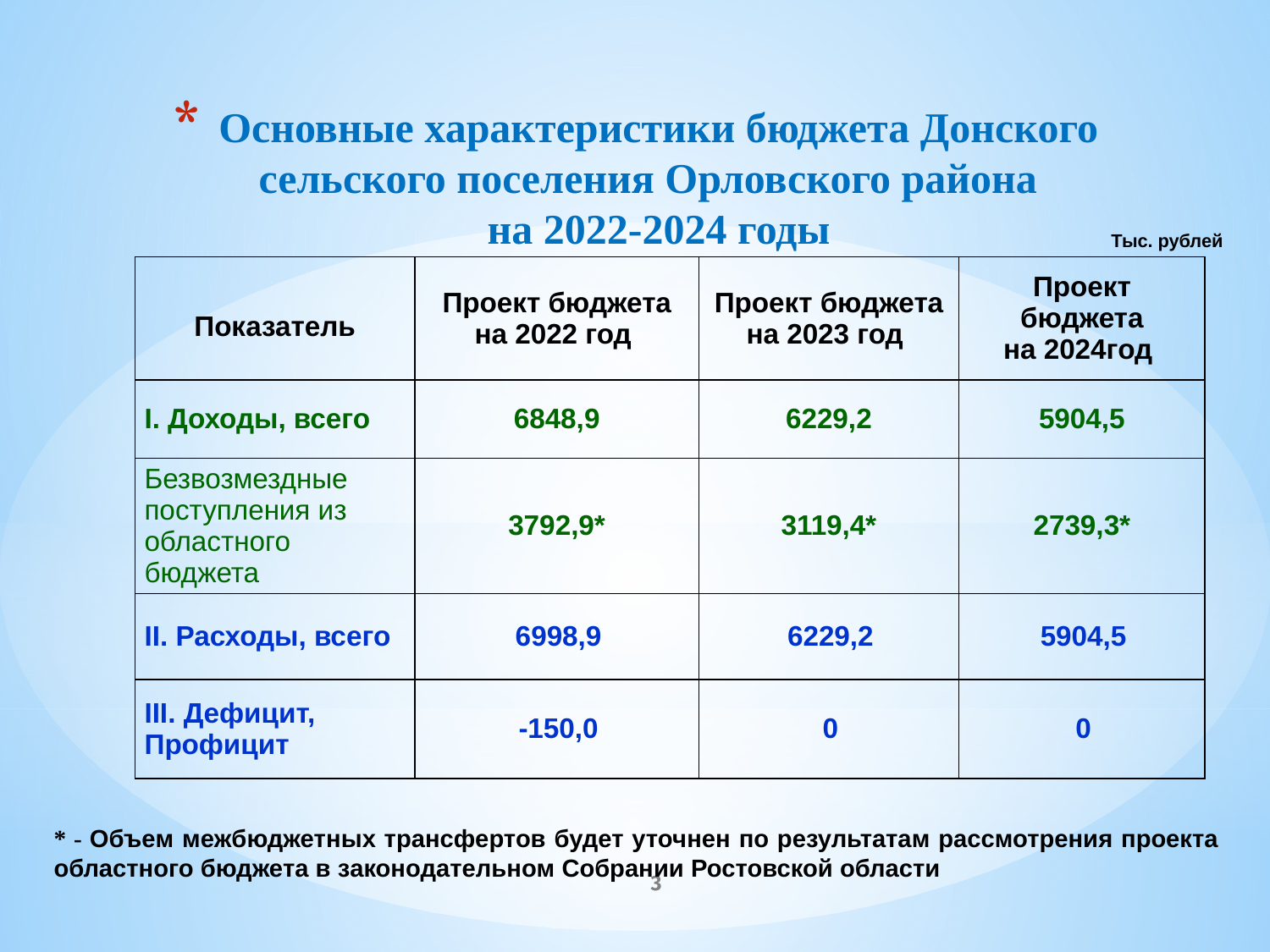

# Основные характеристики бюджета Донского сельского поселения Орловского района на 2022-2024 годы

Тыс. рублей
| Показатель | Проект бюджета на 2022 год | Проект бюджета на 2023 год | Проект бюджета на 2024год |
| --- | --- | --- | --- |
| I. Доходы, всего | 6848,9 | 6229,2 | 5904,5 |
| Безвозмездные поступления из областного бюджета | 3792,9\* | 3119,4\* | 2739,3\* |
| II. Расходы, всего | 6998,9 | 6229,2 | 5904,5 |
| III. Дефицит, Профицит | -150,0 | 0 | 0 |
* - Объем межбюджетных трансфертов будет уточнен по результатам рассмотрения проекта областного бюджета в законодательном Собрании Ростовской области
3